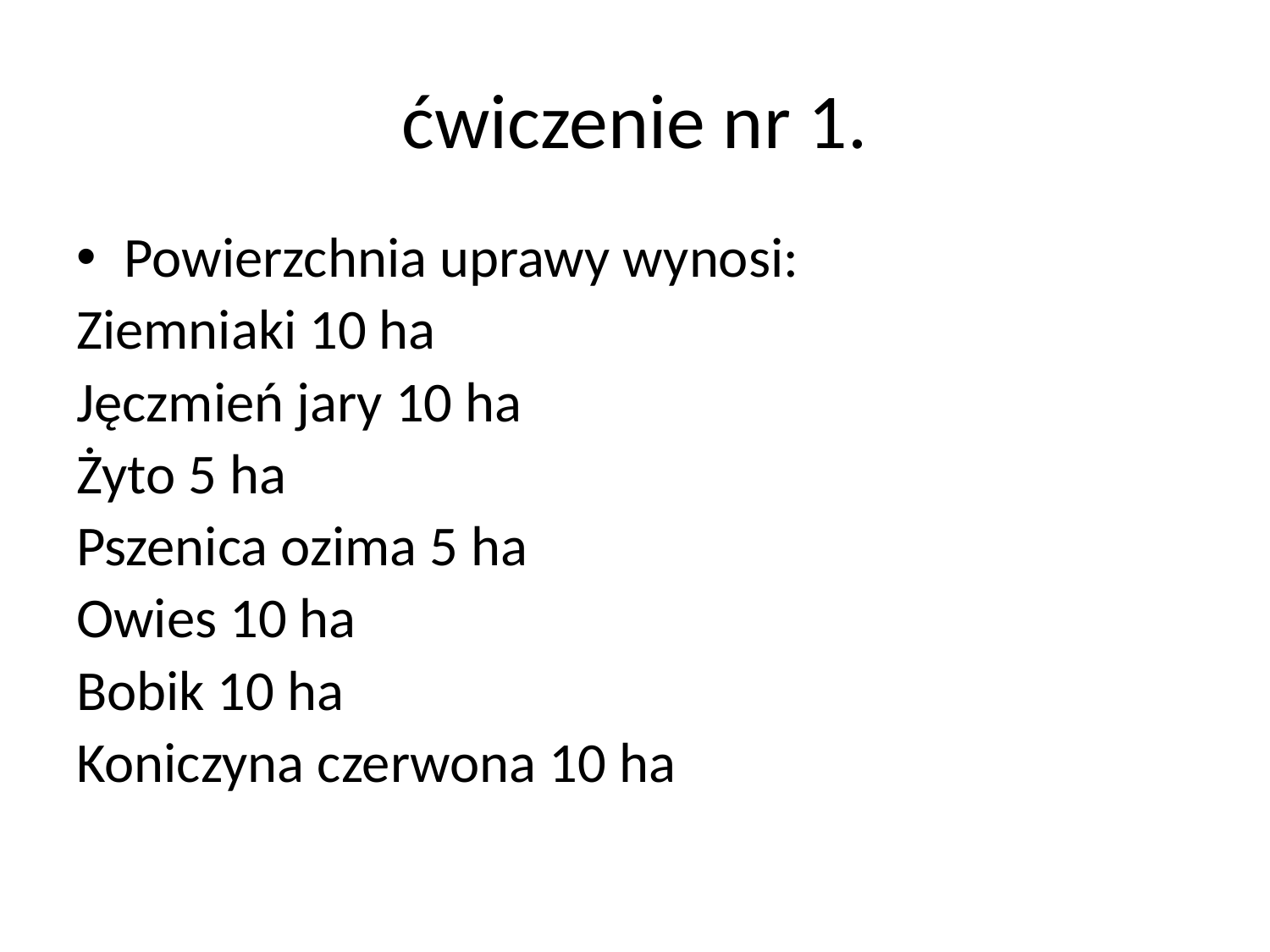

# ćwiczenie nr 1.
Powierzchnia uprawy wynosi:
Ziemniaki 10 ha
Jęczmień jary 10 ha
Żyto 5 ha
Pszenica ozima 5 ha
Owies 10 ha
Bobik 10 ha
Koniczyna czerwona 10 ha